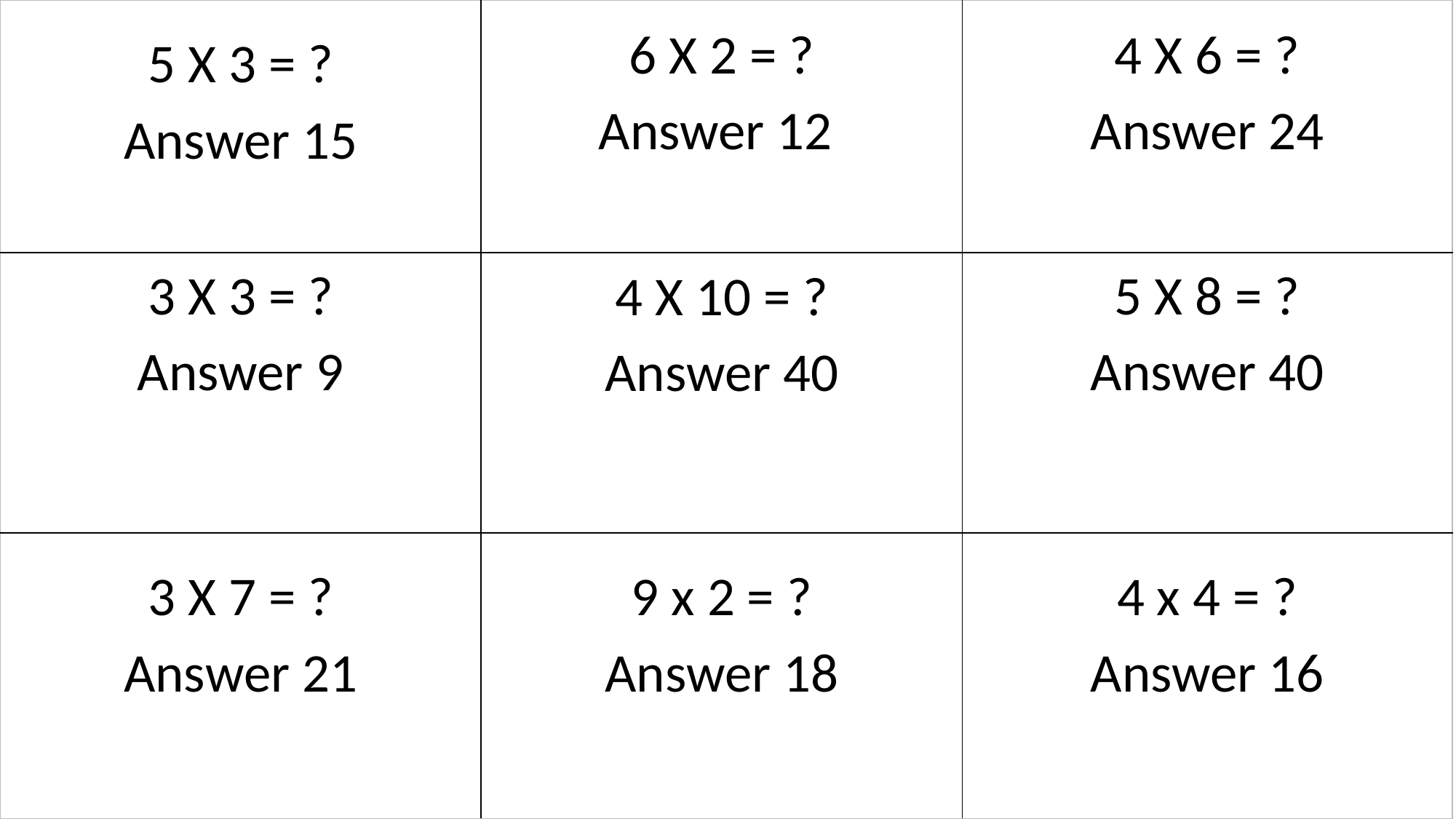

| 5 X 3 = ? Answer 15 | 6 X 2 = ? Answer 12 | 4 X 6 = ? Answer 24 |
| --- | --- | --- |
| 3 X 3 = ? Answer 9 | 4 X 10 = ? Answer 40 | 5 X 8 = ? Answer 40 |
| 3 X 7 = ? Answer 21 | 9 x 2 = ? Answer 18 | 4 x 4 = ? Answer 16 |